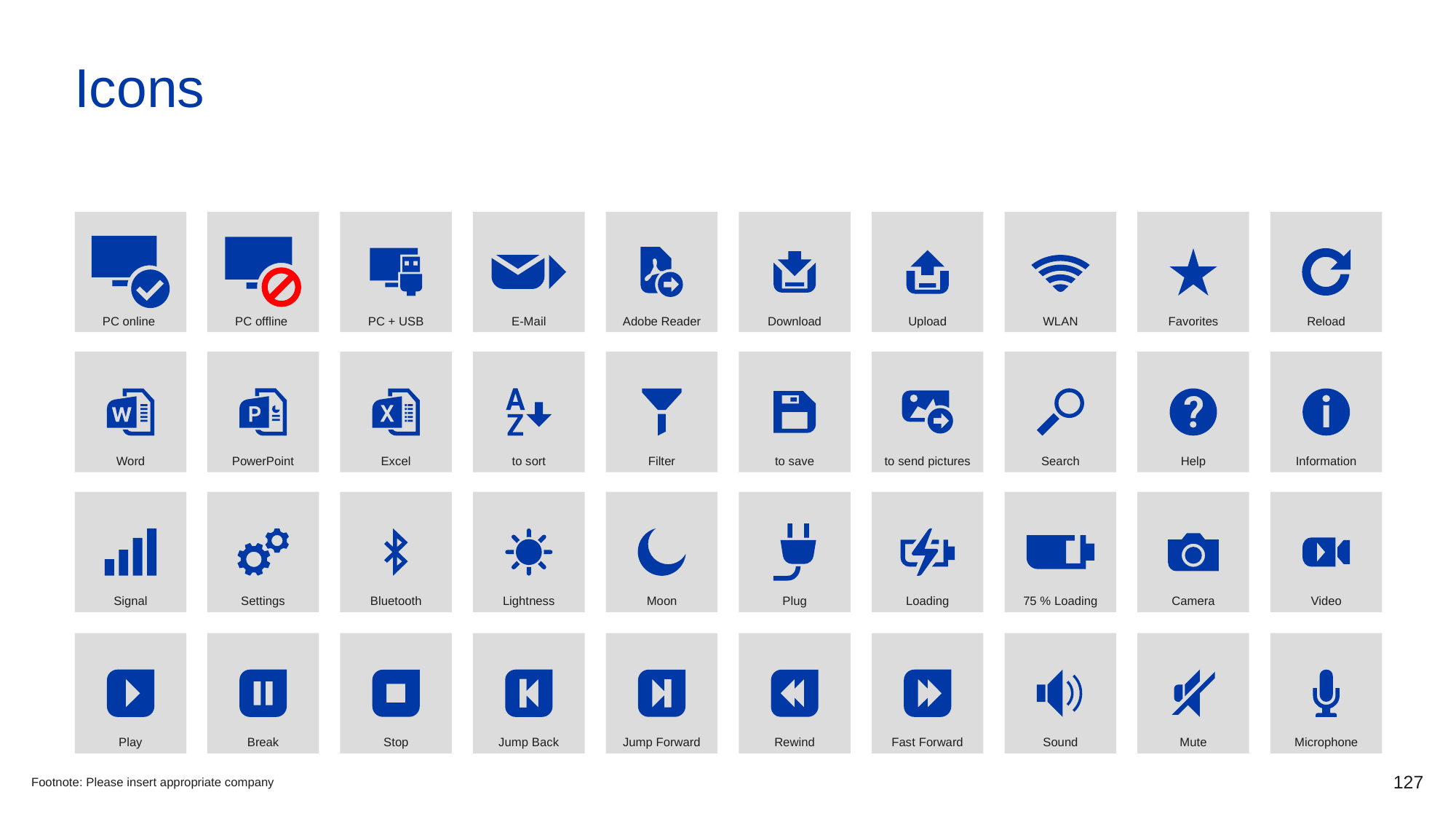

# Icons
PC online
PC offline
PC + USB
E-Mail
Adobe Reader
Download
Upload
WLAN
Favorites
Reload

Word
PowerPoint
Excel
to sort
Filter
to save
to send pictures
Search
Help
Information

Signal
Settings
Bluetooth
Lightness
Moon
Plug
Loading
75 % Loading
Camera
Video

Play
Break
Stop
Jump Back
Jump Forward
Rewind
Fast Forward
Sound
Mute
Microphone

Footnote: Please insert appropriate company
127